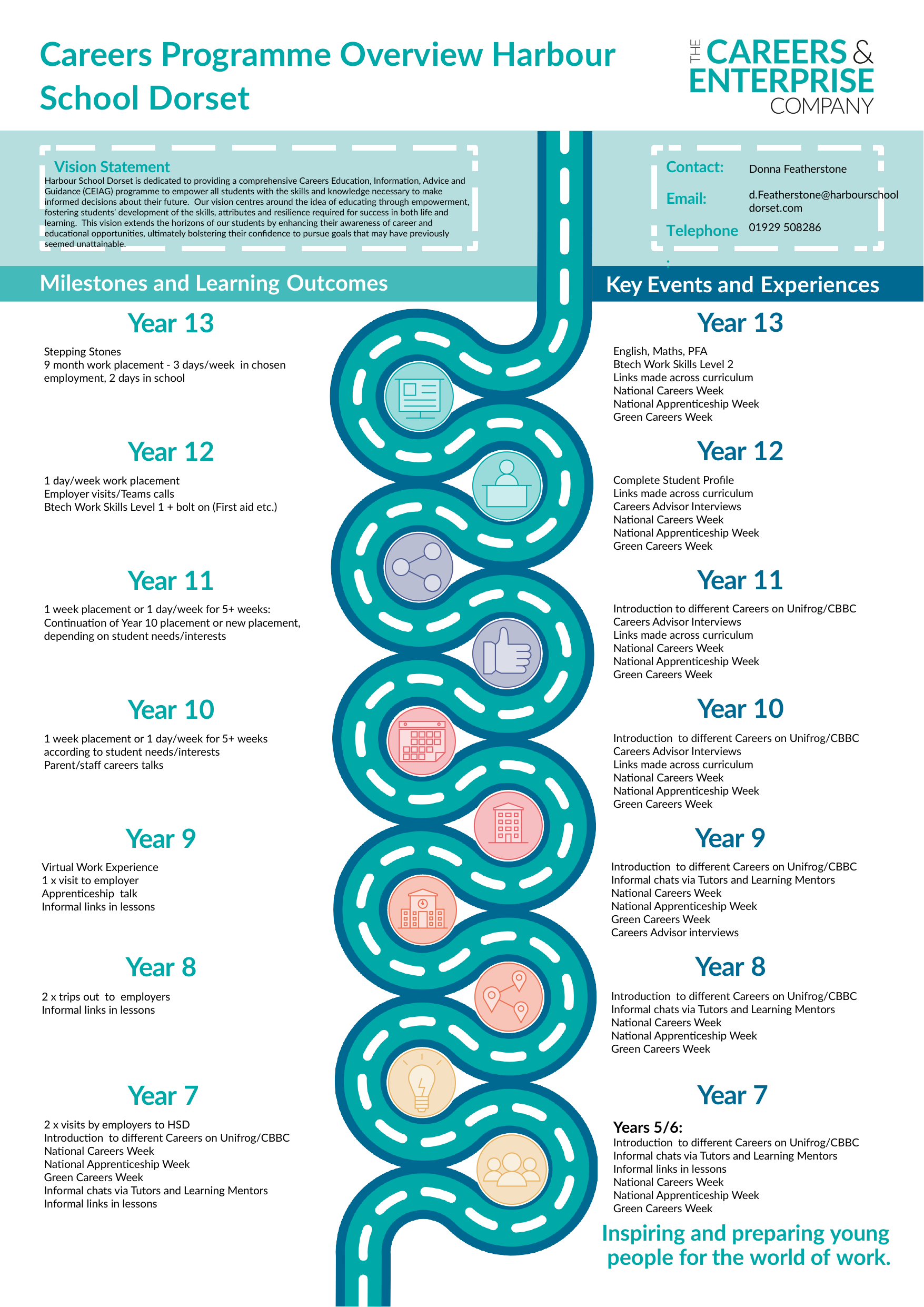

Careers Programme Overview Harbour School Dorset
Donna Featherstone
Harbour School Dorset is dedicated to providing a comprehensive Careers Education, Information, Advice and Guidance (CEIAG) programme to empower all students with the skills and knowledge necessary to make informed decisions about their future.  Our vision centres around the idea of educating through empowerment, fostering students’ development of the skills, attributes and resilience required for success in both life and learning.  This vision extends the horizons of our students by enhancing their awareness of career and educational opportunities, ultimately bolstering their confidence to pursue goals that may have previously seemed unattainable.
d.Featherstone@harbourschooldorset.com
01929 508286
English, Maths, PFA
Btech Work Skills Level 2
Links made across curriculum
National Careers Week
National Apprenticeship Week
Green Careers Week

Stepping Stones
9 month work placement - 3 days/week  in chosen employment, 2 days in school

Complete Student Profile
Links made across curriculum
Careers Advisor Interviews
National Careers Week
National Apprenticeship Week
Green Careers Week

1 day/week work placement
Employer visits/Teams calls
Btech Work Skills Level 1 + bolt on (First aid etc.)

Introduction to different Careers on Unifrog/CBBC
Careers Advisor Interviews
Links made across curriculum
National Careers Week
National Apprenticeship Week
Green Careers Week

1 week placement or 1 day/week for 5+ weeks:
Continuation of Year 10 placement or new placement, depending on student needs/interests

Introduction  to different Careers on Unifrog/CBBC
Careers Advisor Interviews
Links made across curriculum
National Careers Week
National Apprenticeship Week
Green Careers Week

1 week placement or 1 day/week for 5+ weeks according to student needs/interests
Parent/staff careers talks

Introduction  to different Careers on Unifrog/CBBC
Informal chats via Tutors and Learning Mentors
National Careers Week
National Apprenticeship Week
Green Careers Week
Careers Advisor interviews

Virtual Work Experience
1 x visit to employer
Apprenticeship  talk
Informal links in lessons

Introduction  to different Careers on Unifrog/CBBC
Informal chats via Tutors and Learning Mentors
National Careers Week
National Apprenticeship Week
Green Careers Week

2 x trips out  to  employers
Informal links in lessons

Years 5/6:
Introduction  to different Careers on Unifrog/CBBC
Informal chats via Tutors and Learning Mentors
Informal links in lessons
National Careers Week
National Apprenticeship Week
Green Careers Week

2 x visits by employers to HSD
Introduction  to different Careers on Unifrog/CBBC
National Careers Week
National Apprenticeship Week
Green Careers Week
Informal chats via Tutors and Learning Mentors
Informal links in lessons